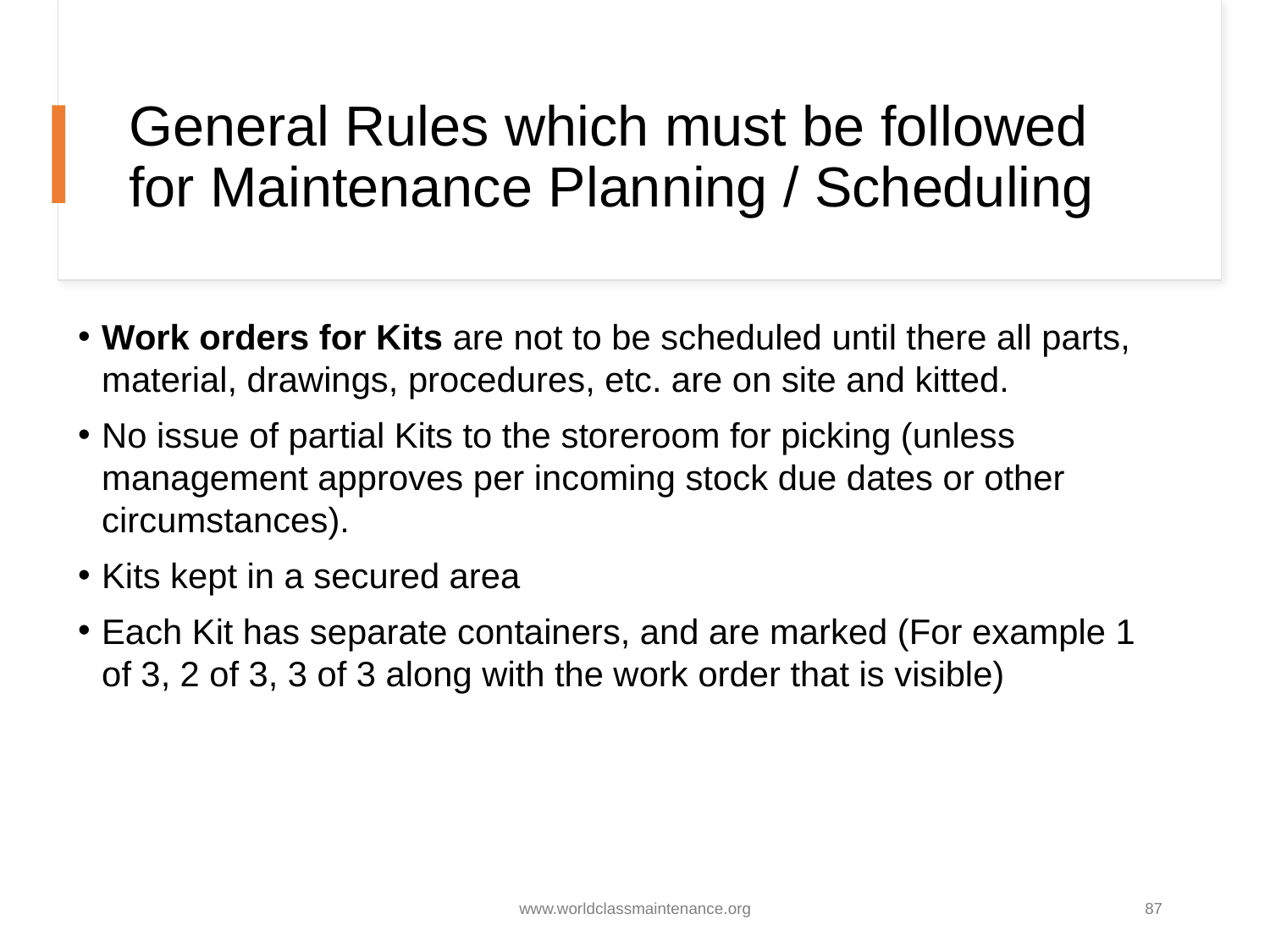

# General Rules which must be followed for Maintenance Planning / Scheduling

Work orders for Kits are not to be scheduled until there all parts, material, drawings, procedures, etc. are on site and kitted.
No issue of partial Kits to the storeroom for picking (unless management approves per incoming stock due dates or other circumstances).
Kits kept in a secured area
Each Kit has separate containers, and are marked (For example 1 of 3, 2 of 3, 3 of 3 along with the work order that is visible)

www.worldclassmaintenance.org
87